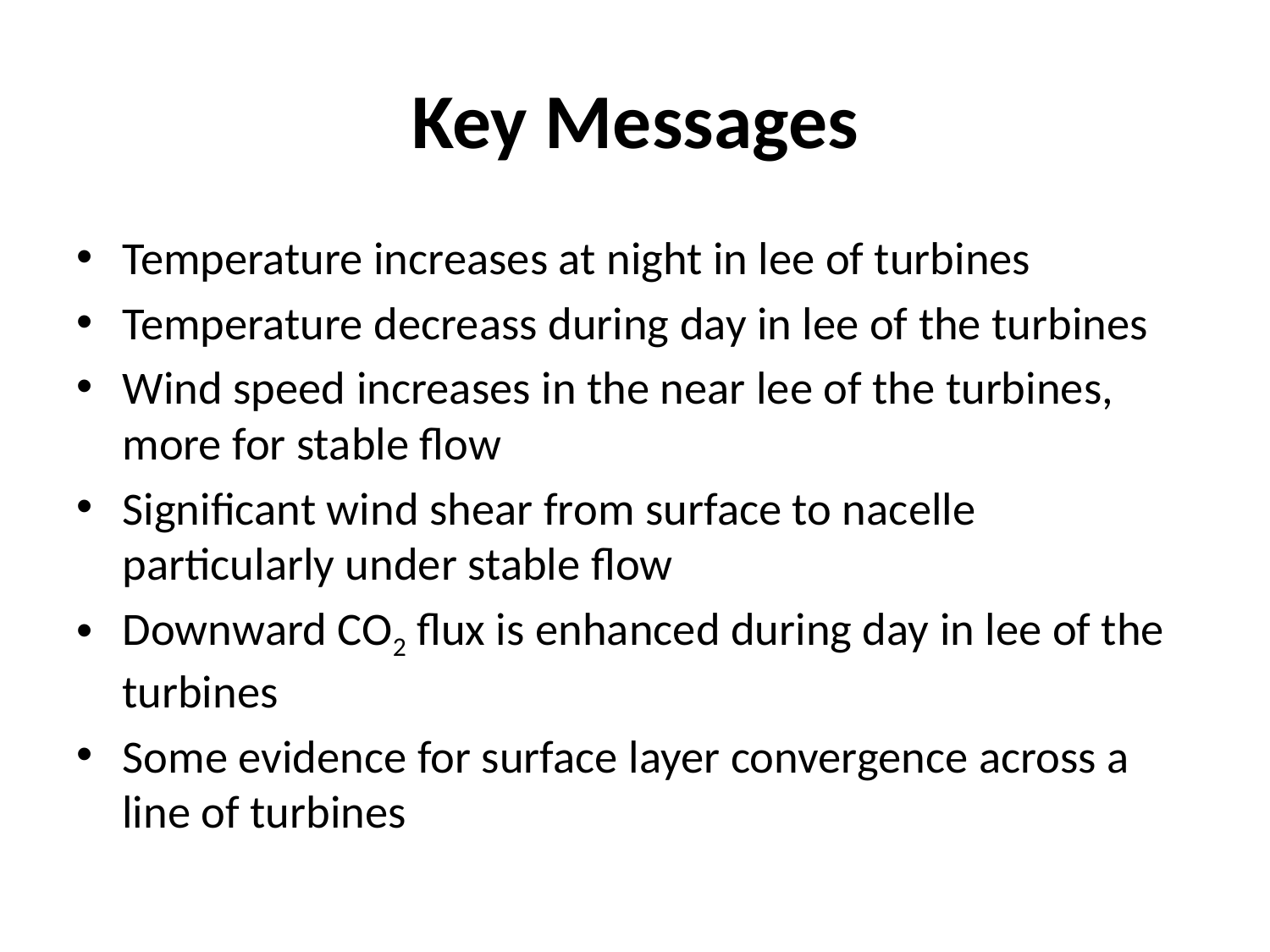

# Key Messages
Temperature increases at night in lee of turbines
Temperature decreass during day in lee of the turbines
Wind speed increases in the near lee of the turbines, more for stable flow
Significant wind shear from surface to nacelle particularly under stable flow
Downward CO2 flux is enhanced during day in lee of the turbines
Some evidence for surface layer convergence across a line of turbines